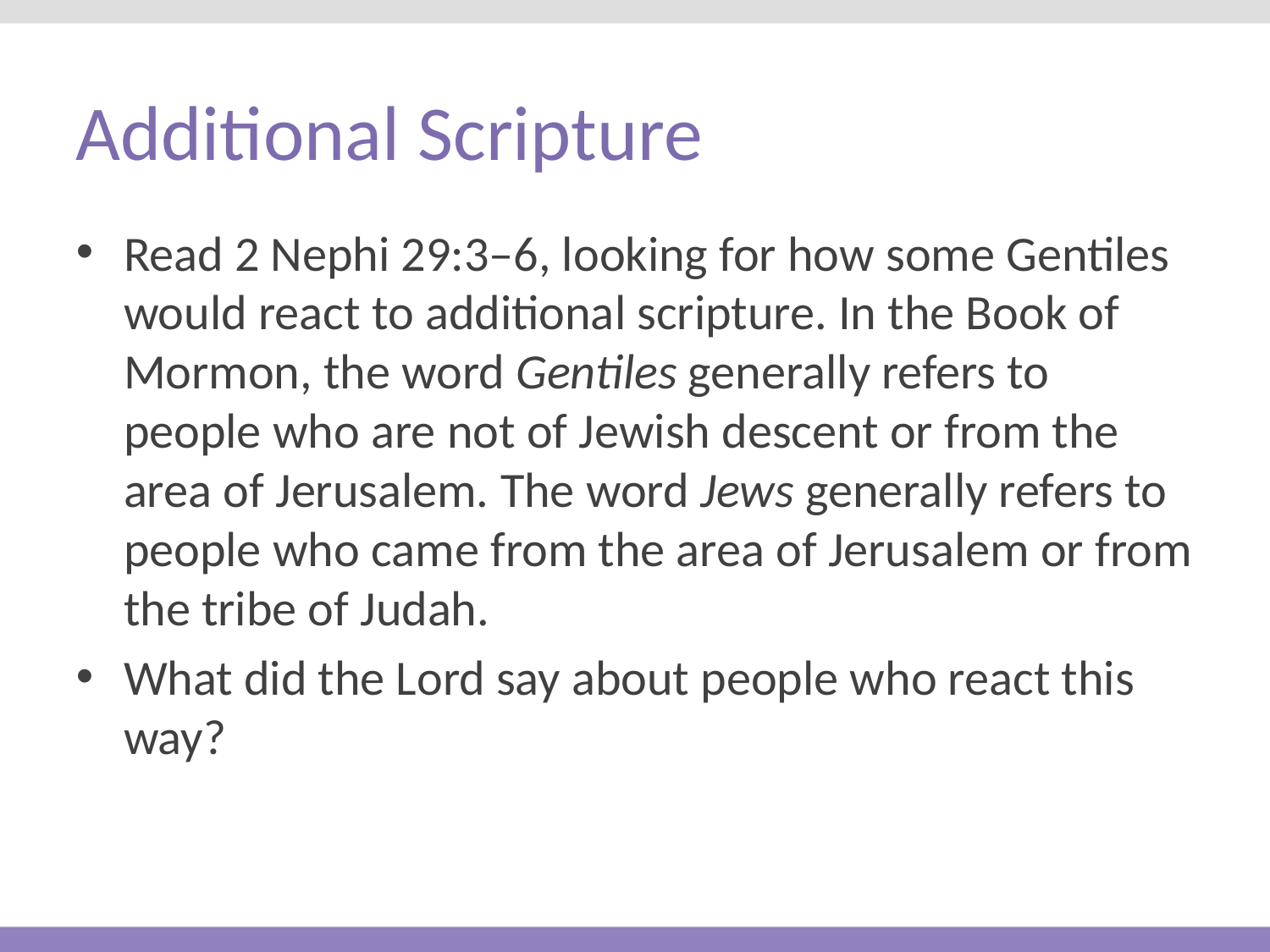

# Additional Scripture
Read 2 Nephi 29:3–6, looking for how some Gentiles would react to additional scripture. In the Book of Mormon, the word Gentiles generally refers to people who are not of Jewish descent or from the area of Jerusalem. The word Jews generally refers to people who came from the area of Jerusalem or from the tribe of Judah.
What did the Lord say about people who react this way?